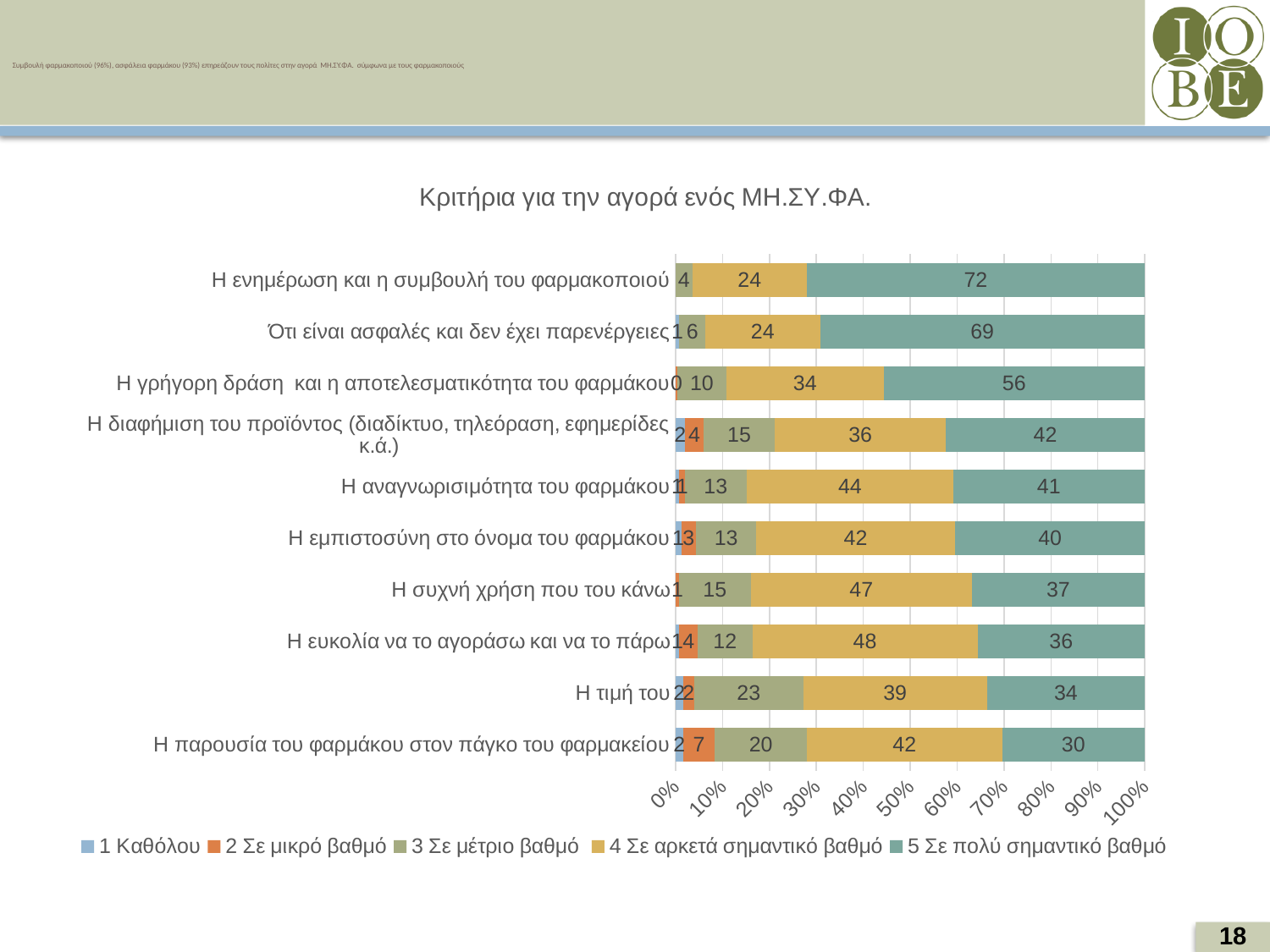

# Συμβουλή φαρμακοποιού (96%), ασφάλεια φαρμάκου (93%) επηρεάζουν τους πολίτες στην αγορά  ΜΗ.ΣΥ.ΦΑ.  σύμφωνα με τους φαρμακοποιούς

### Chart: Κριτήρια για την αγορά ενός ΜΗ.ΣΥ.ΦΑ.

| Category | 1 Καθόλου | 2 Σε μικρό βαθμό | 3 Σε μέτριο βαθμό  | 4 Σε αρκετά σημαντικό βαθμό | 5 Σε πολύ σημαντικό βαθμό |
|---|---|---|---|---|---|
| Η παρουσία του φαρμάκου στον πάγκο του φαρμακείου | 1.6 | 6.800000000000001 | 19.6 | 41.6 | 30.4 |
| Η τιμή του | 1.6 | 2.4 | 23.200000000000003 | 39.2 | 33.6 |
| Η ευκολία να το αγοράσω και να το πάρω | 0.8 | 4.0 | 11.600000000000001 | 48.0 | 35.6 |
| Η συχνή χρήση που του κάνω | None | 0.8 | 15.2 | 47.2 | 36.8 |
| Η εμπιστοσύνη στο όνομα του φαρμάκου | 1.2 | 3.2 | 12.8 | 42.4 | 40.400000000000006 |
| Η αναγνωρισιμότητα του φαρμάκου | 0.8 | 1.2 | 13.200000000000001 | 44.0 | 40.8 |
| Η διαφήμιση του προϊόντος (διαδίκτυο, τηλεόραση, εφημερίδες κ.ά.) | 2.0 | 4.0 | 15.2 | 36.4 | 42.4 |
| Η γρήγορη δράση  και η αποτελεσματικότητα του φαρμάκου | None | 0.4 | 10.4 | 33.6 | 55.60000000000001 |
| Ότι είναι ασφαλές και δεν έχει παρενέργειες | 0.8 | None | 5.6000000000000005 | 24.4 | 69.2 |
| Η ενημέρωση και η συμβουλή του φαρμακοποιού | None | None | 3.5999999999999996 | 24.4 | 72.0 |
18